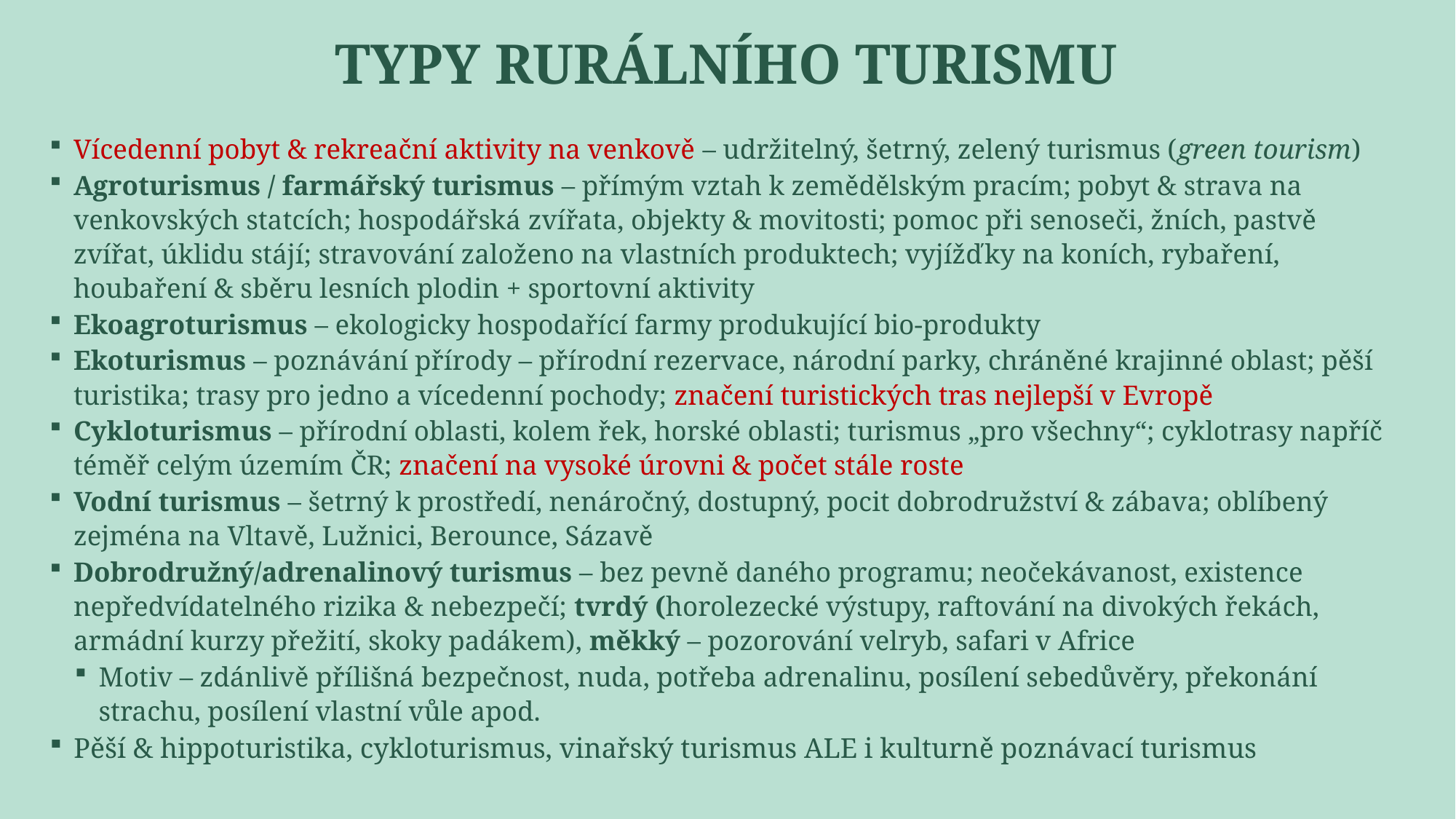

# Typy rurálního turismu
Vícedenní pobyt & rekreační aktivity na venkově – udržitelný, šetrný, zelený turismus (green tourism)
Agroturismus / farmářský turismus – přímým vztah k zemědělským pracím; pobyt & strava na venkovských statcích; hospodářská zvířata, objekty & movitosti; pomoc při senoseči, žních, pastvě zvířat, úklidu stájí; stravování založeno na vlastních produktech; vyjížďky na koních, rybaření, houbaření & sběru lesních plodin + sportovní aktivity
Ekoagroturismus – ekologicky hospodařící farmy produkující bio-produkty
Ekoturismus – poznávání přírody – přírodní rezervace, národní parky, chráněné krajinné oblast; pěší turistika; trasy pro jedno a vícedenní pochody; značení turistických tras nejlepší v Evropě
Cykloturismus – přírodní oblasti, kolem řek, horské oblasti; turismus „pro všechny“; cyklotrasy napříč téměř celým územím ČR; značení na vysoké úrovni & počet stále roste
Vodní turismus – šetrný k prostředí, nenáročný, dostupný, pocit dobrodružství & zábava; oblíbený zejména na Vltavě, Lužnici, Berounce, Sázavě
Dobrodružný/adrenalinový turismus – bez pevně daného programu; neočekávanost, existence nepředvídatelného rizika & nebezpečí; tvrdý (horolezecké výstupy, raftování na divokých řekách, armádní kurzy přežití, skoky padákem), měkký – pozorování velryb, safari v Africe
Motiv – zdánlivě přílišná bezpečnost, nuda, potřeba adrenalinu, posílení sebedůvěry, překonání strachu, posílení vlastní vůle apod.
Pěší & hippoturistika, cykloturismus, vinařský turismus ALE i kulturně poznávací turismus